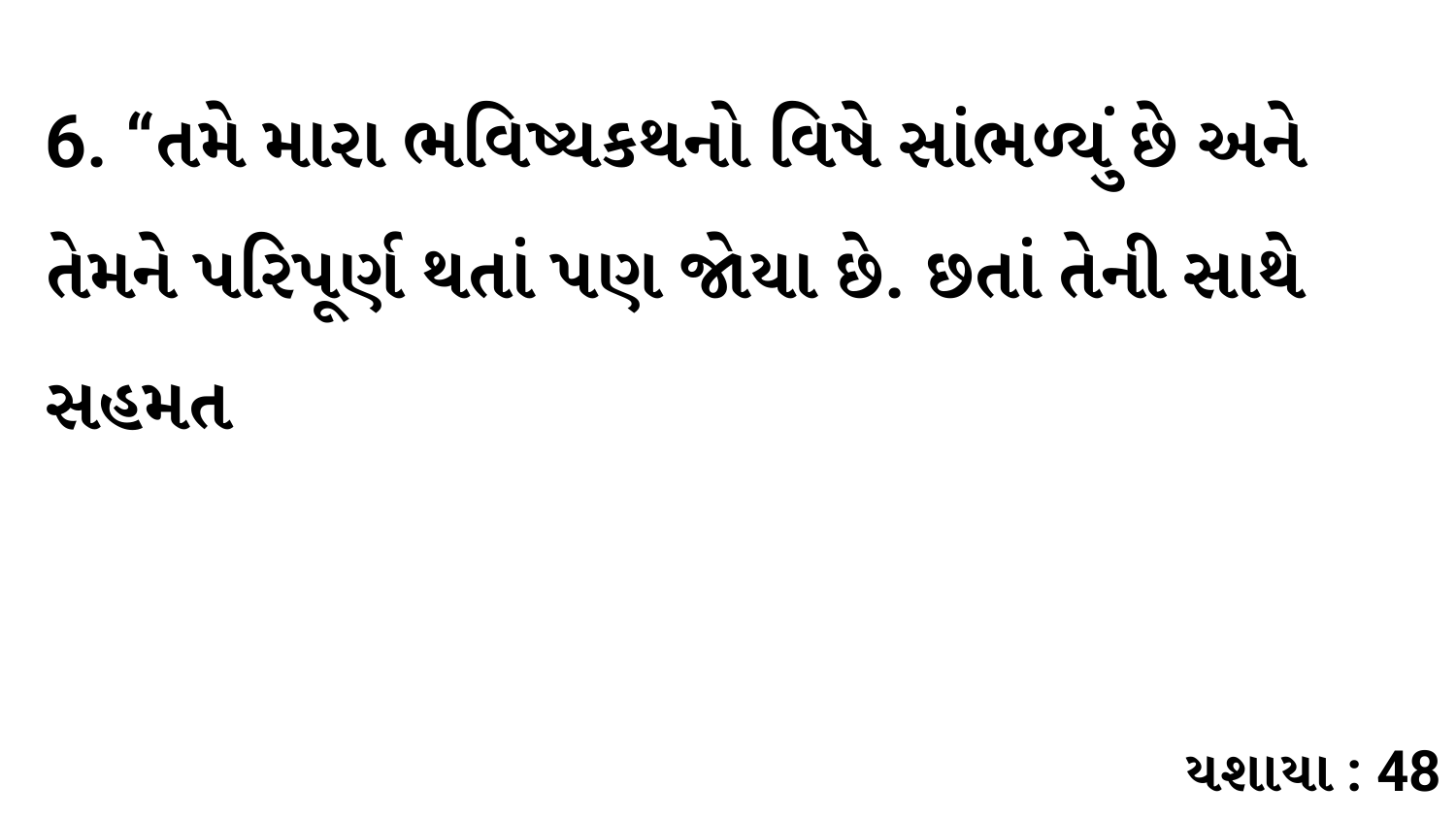

6. “તમે મારા ભવિષ્યકથનો વિષે સાંભળ્યું છે અને તેમને પરિપૂર્ણ થતાં પણ જોયા છે. છતાં તેની સાથે સહમત
યશાયા : 48